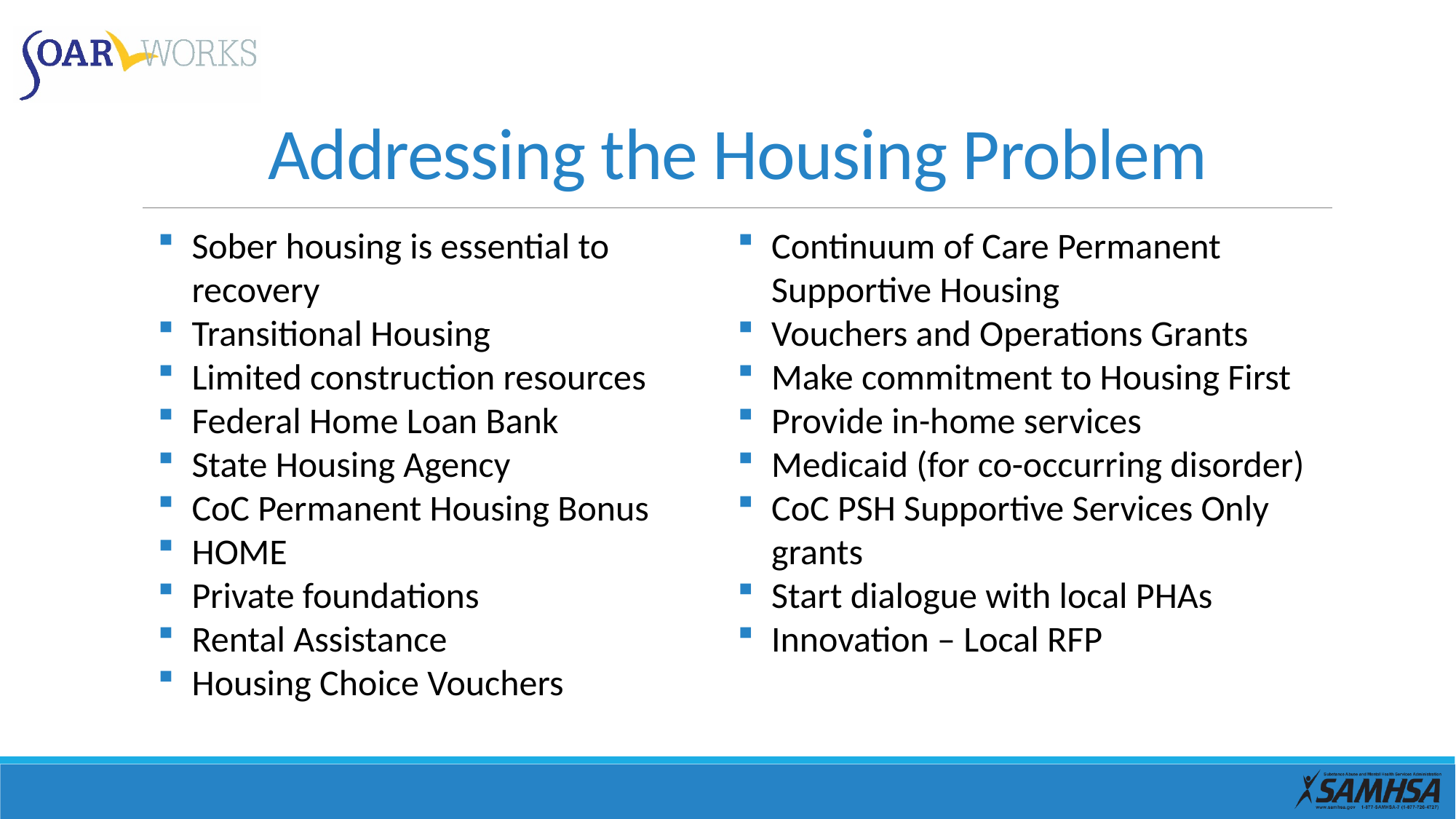

# Addressing the Housing Problem
Sober housing is essential to recovery
Transitional Housing
Limited construction resources
Federal Home Loan Bank
State Housing Agency
CoC Permanent Housing Bonus
HOME
Private foundations
Rental Assistance
Housing Choice Vouchers
Continuum of Care Permanent Supportive Housing
Vouchers and Operations Grants
Make commitment to Housing First
Provide in-home services
Medicaid (for co-occurring disorder)
CoC PSH Supportive Services Only grants
Start dialogue with local PHAs
Innovation – Local RFP